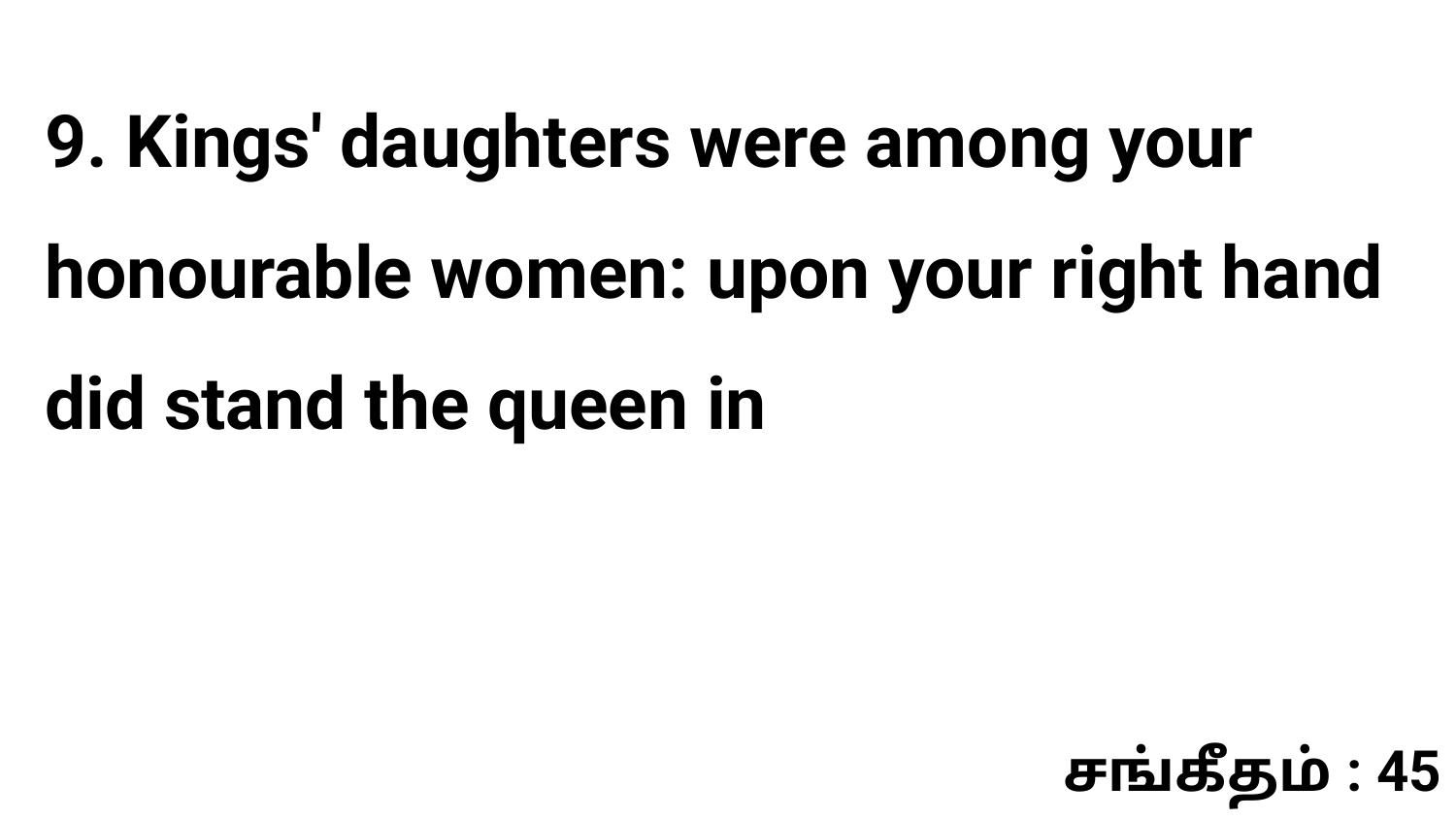

9. Kings' daughters were among your honourable women: upon your right hand did stand the queen in
சங்கீதம் : 45